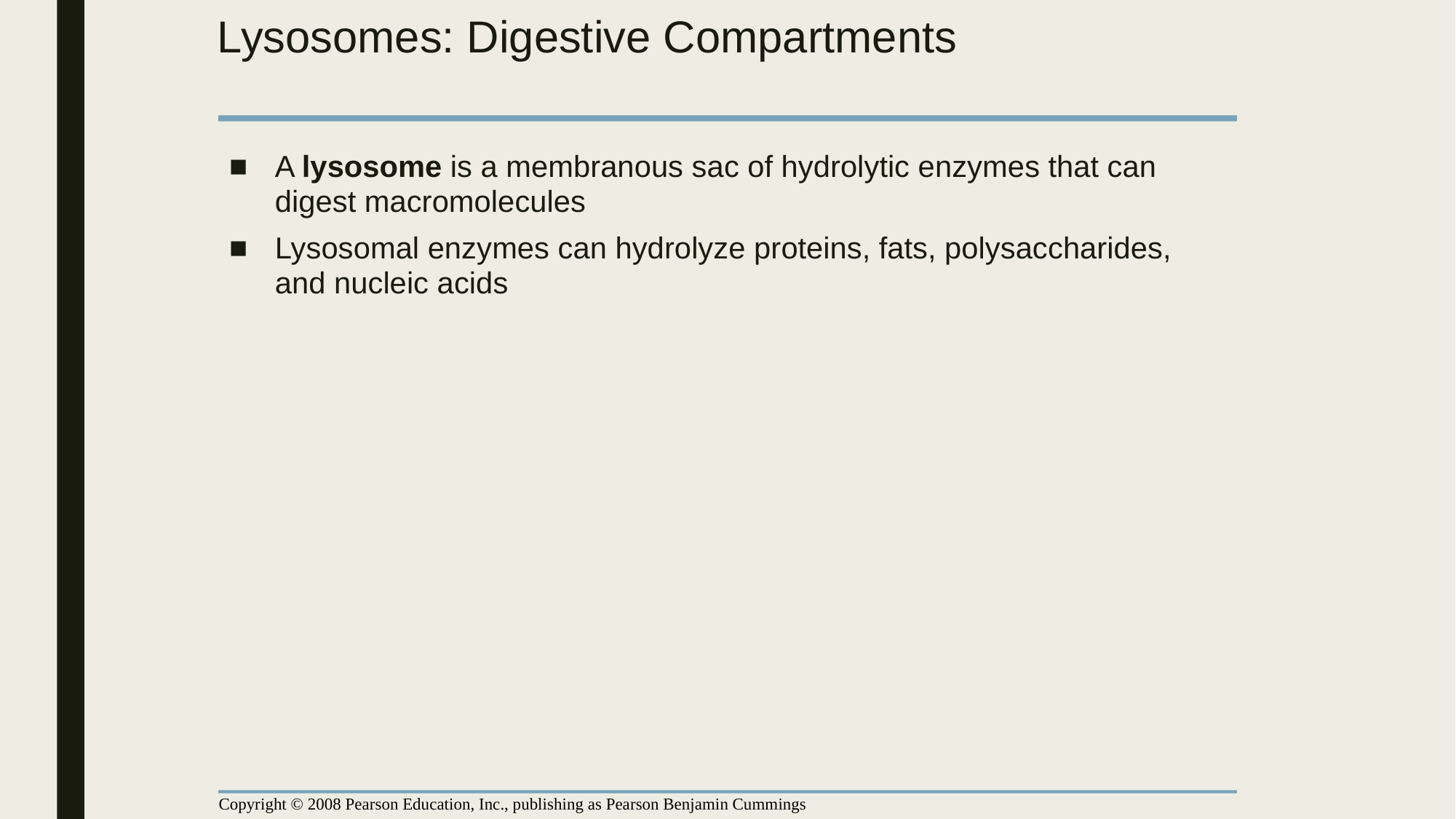

# Lysosomes: Digestive Compartments

A lysosome is a membranous sac of hydrolytic enzymes that can digest macromolecules
Lysosomal enzymes can hydrolyze proteins, fats, polysaccharides, and nucleic acids

Copyright © 2008 Pearson Education, Inc., publishing as Pearson Benjamin Cummings